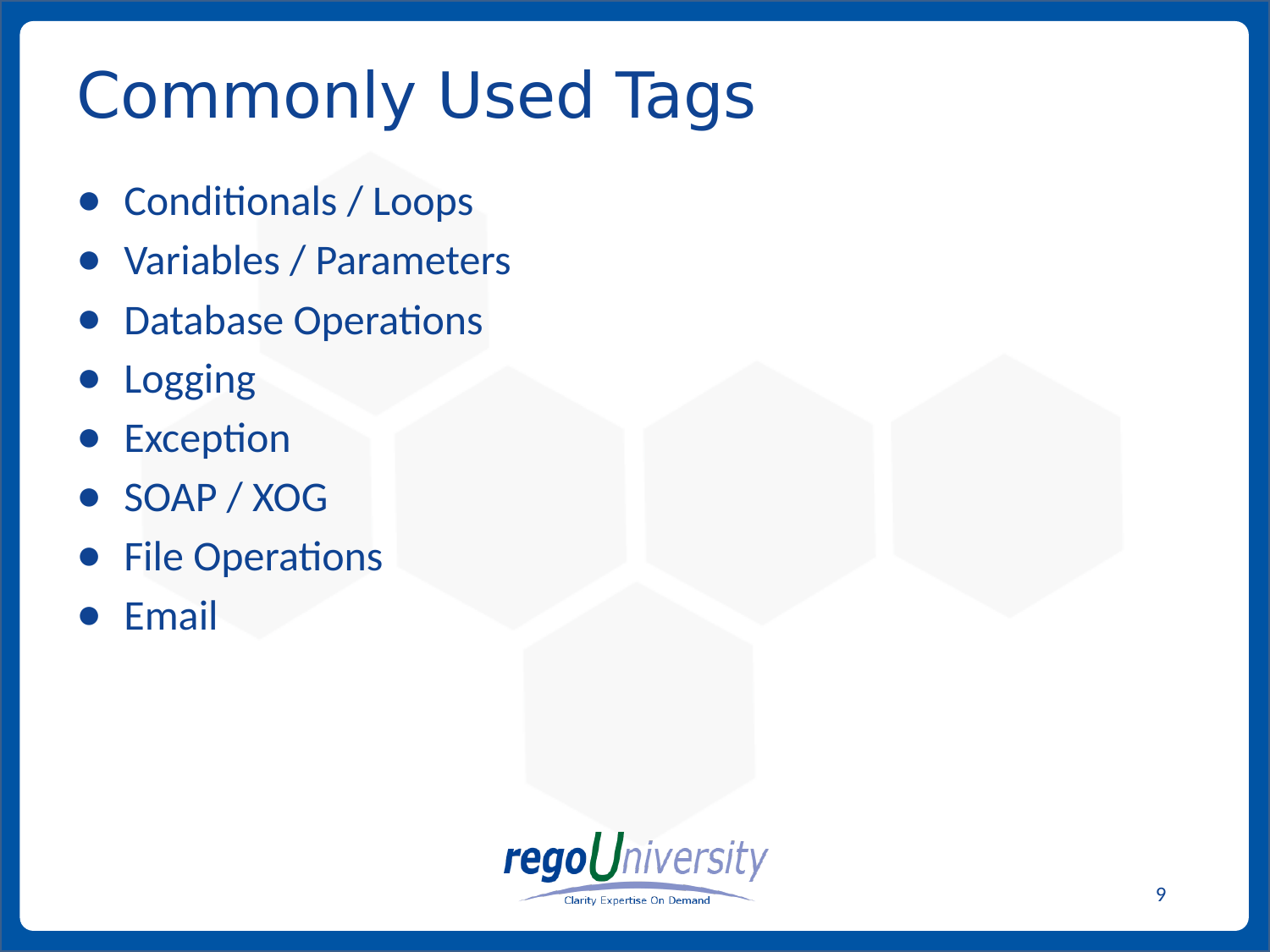

# Commonly Used Tags
Conditionals / Loops
Variables / Parameters
Database Operations
Logging
Exception
SOAP / XOG
File Operations
Email